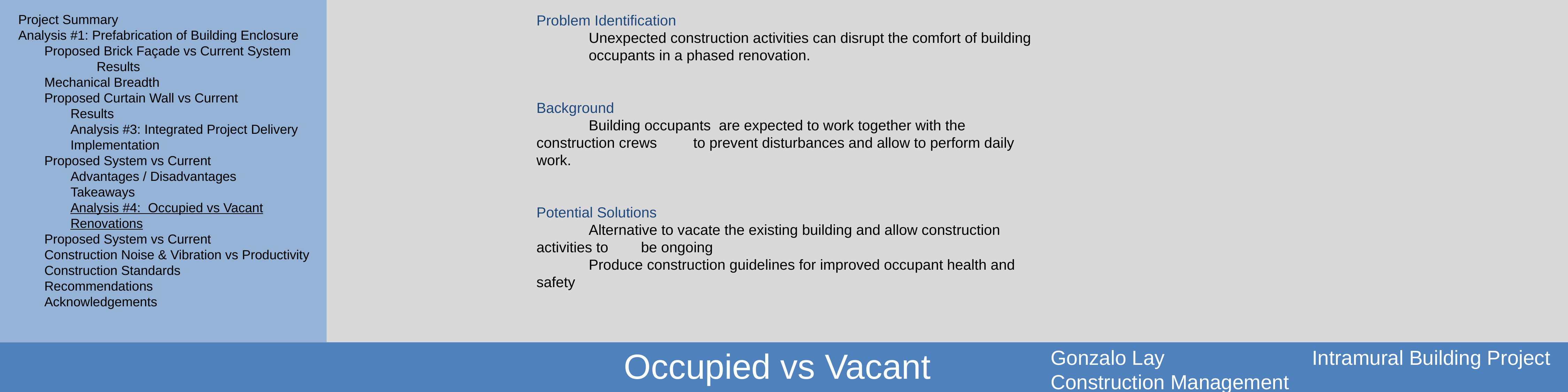

Project Summary
Analysis #1: Prefabrication of Building Enclosure
Proposed Brick Façade vs Current System
	Results
Mechanical Breadth
Proposed Curtain Wall vs Current
Results
Analysis #3: Integrated Project Delivery Implementation
Proposed System vs Current
Advantages / Disadvantages
Takeaways
Analysis #4:  Occupied vs Vacant Renovations
Proposed System vs Current
Construction Noise & Vibration vs Productivity
Construction Standards
Recommendations
Acknowledgements
Problem Identification
	Unexpected construction activities can disrupt the comfort of building 	occupants in a phased renovation.

Background
	Building occupants  are expected to work together with the construction crews 	to prevent disturbances and allow to perform daily work.

Potential Solutions
	Alternative to vacate the existing building and allow construction activities to 	be ongoing
	Produce construction guidelines for improved occupant health and safety
Occupied vs Vacant Renovations

Gonzalo Lay  			Intramural Building Project
Construction Management